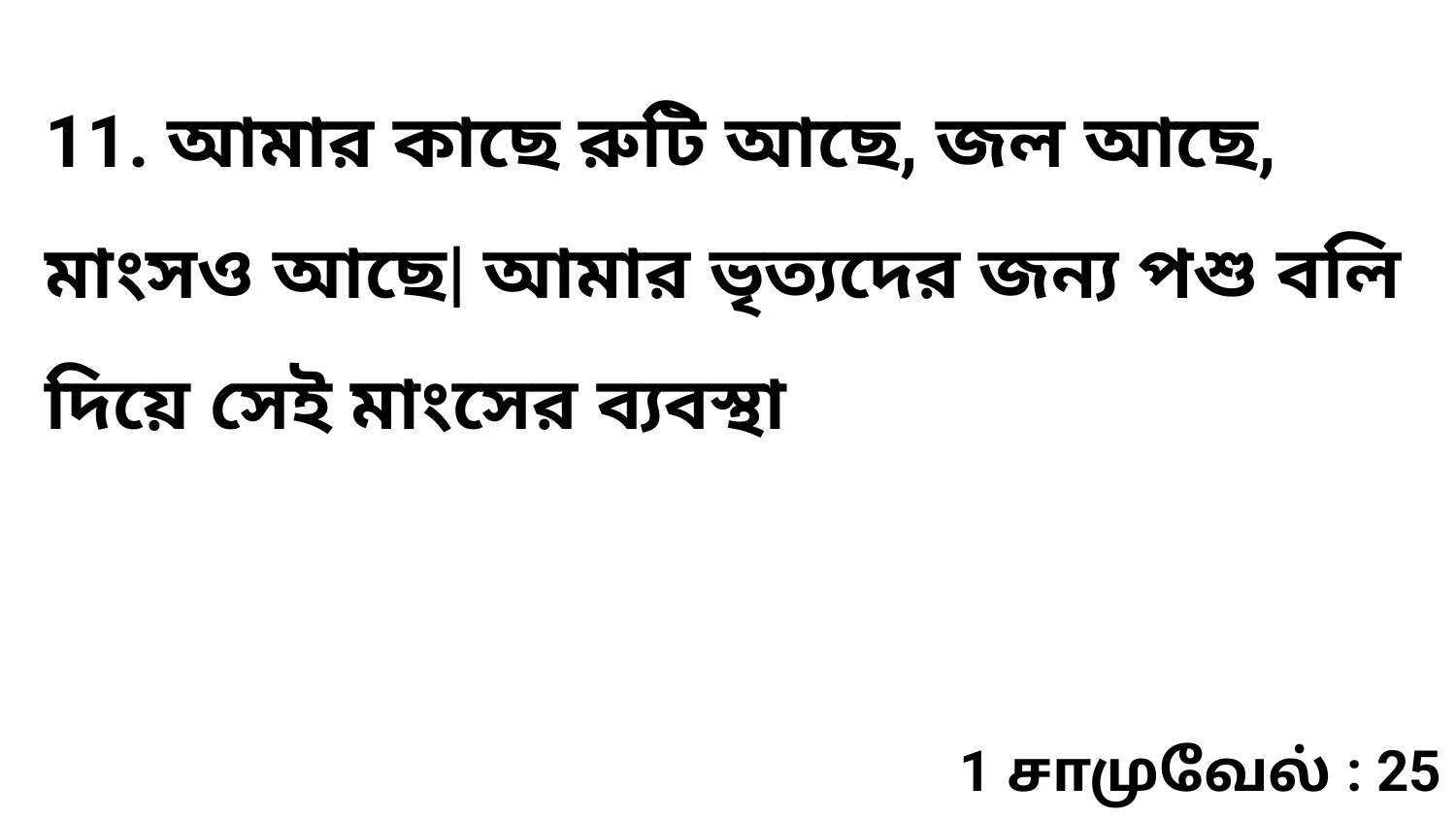

11. আমার কাছে রুটি আছে, জল আছে, মাংসও আছে| আমার ভৃত্যদের জন্য পশু বলি দিয়ে সেই মাংসের ব্যবস্থা
1 சாமுவேல் : 25